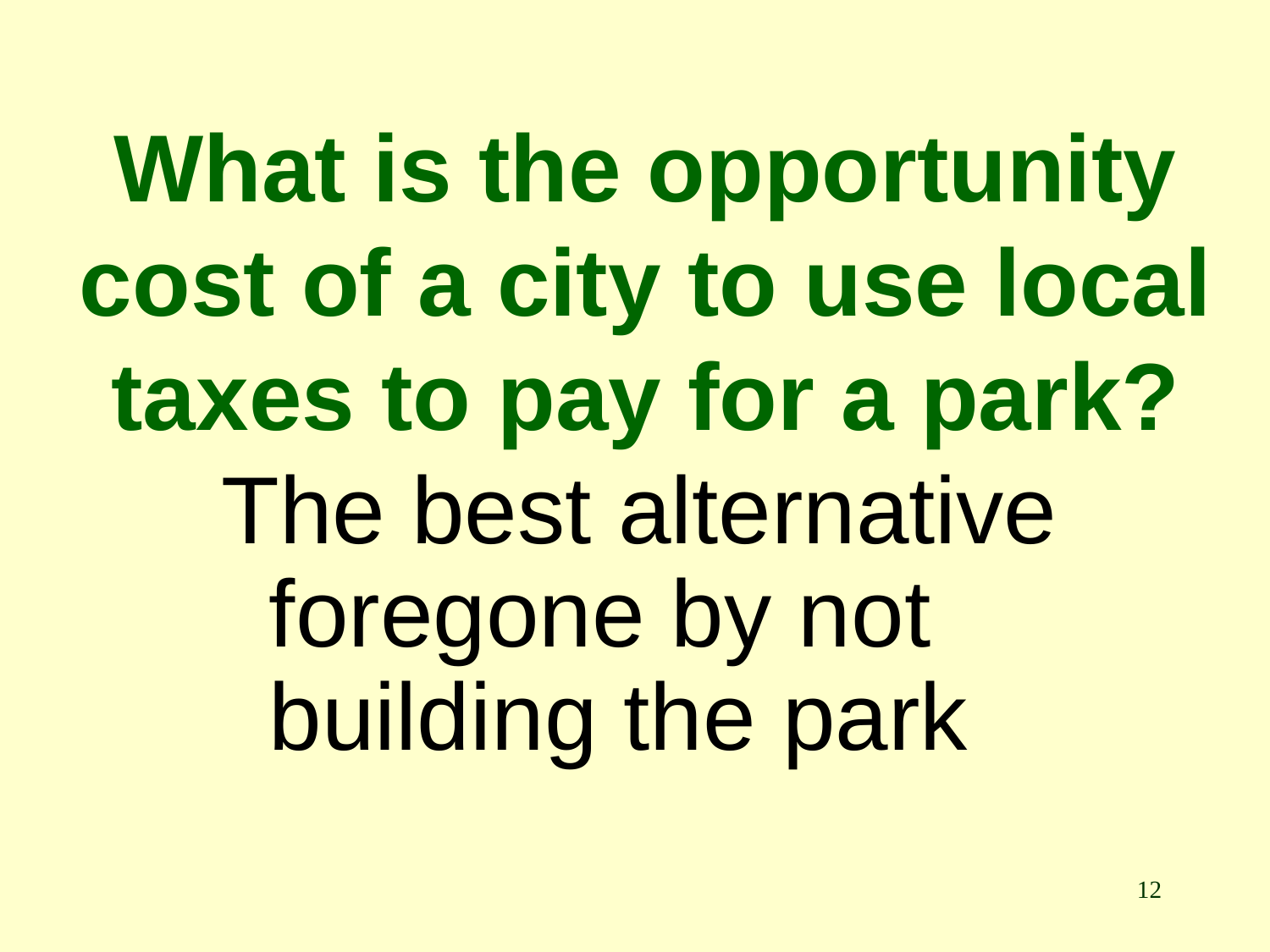

# What is the opportunity cost of a city to use local taxes to pay for a park?
The best alternative foregone by not building the park
12